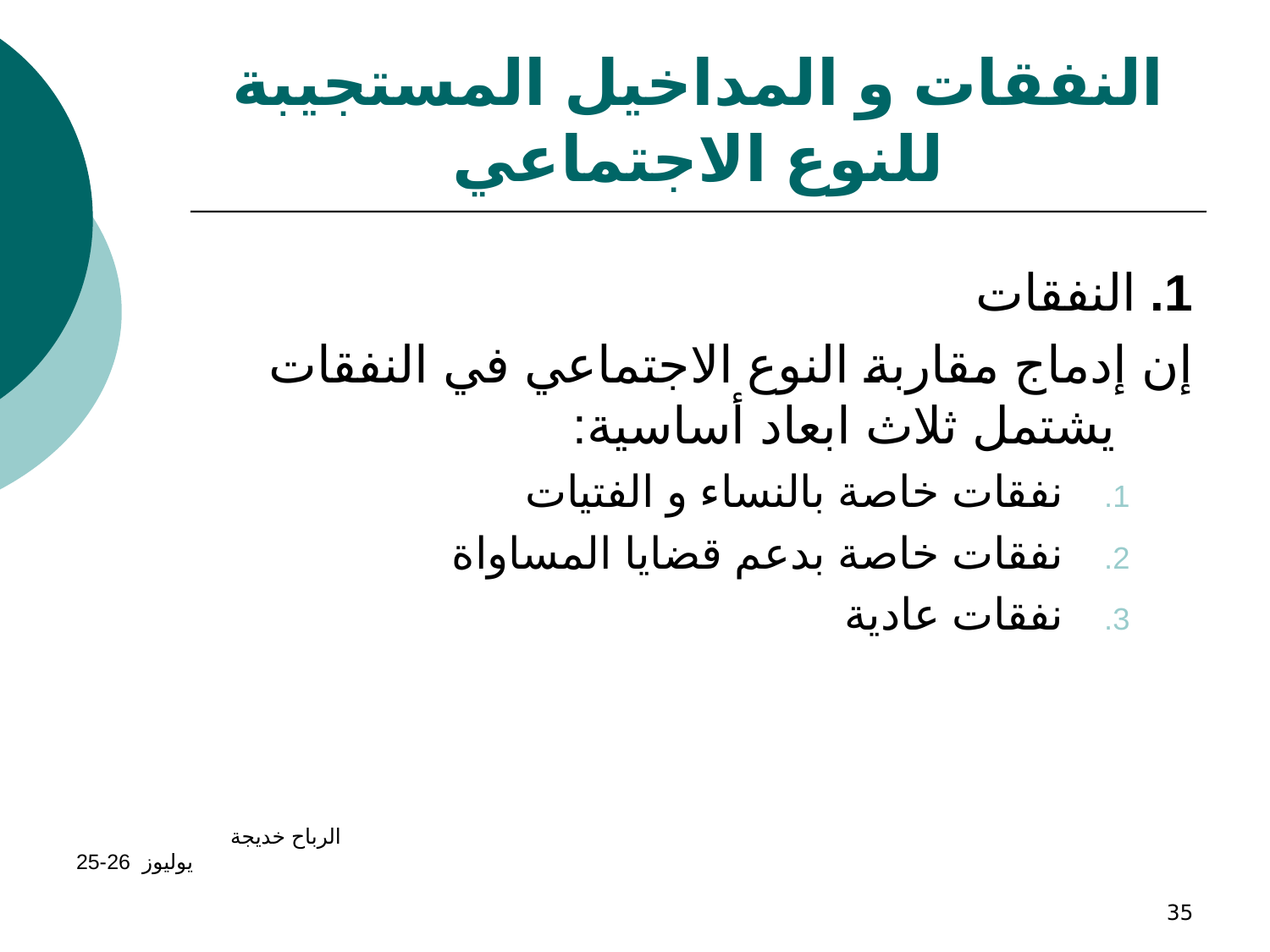

# النفقات و المداخيل المستجيبة للنوع الاجتماعي
1. النفقات
إن إدماج مقاربة النوع الاجتماعي في النفقات يشتمل ثلاث ابعاد أساسية:
نفقات خاصة بالنساء و الفتيات
نفقات خاصة بدعم قضايا المساواة
نفقات عادية
الرباح خديجة                                             يوليوز  26-25
35